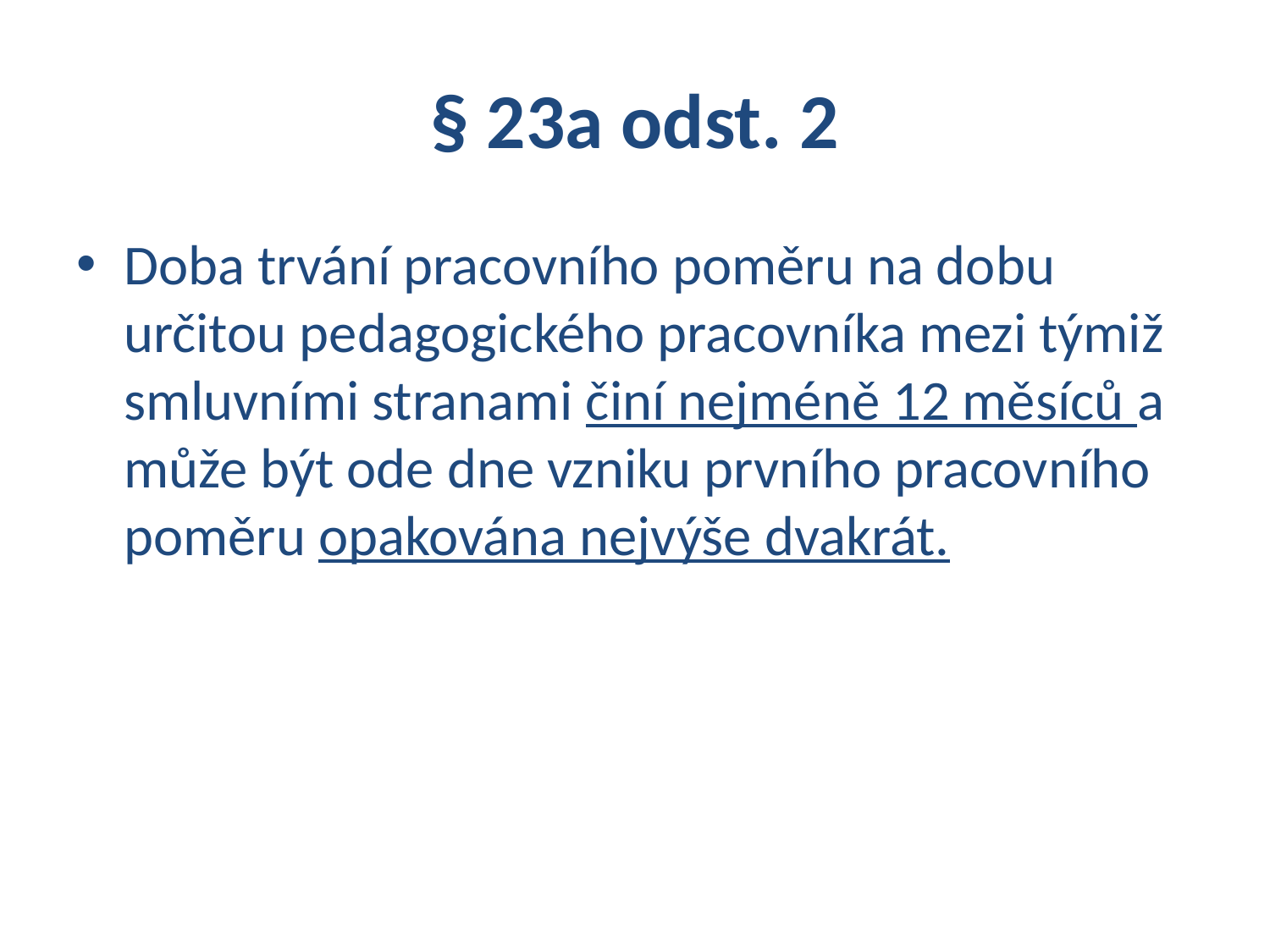

# § 23a odst. 2
Doba trvání pracovního poměru na dobu určitou pedagogického pracovníka mezi týmiž smluvními stranami činí nejméně 12 měsíců a může být ode dne vzniku prvního pracovního poměru opakována nejvýše dvakrát.